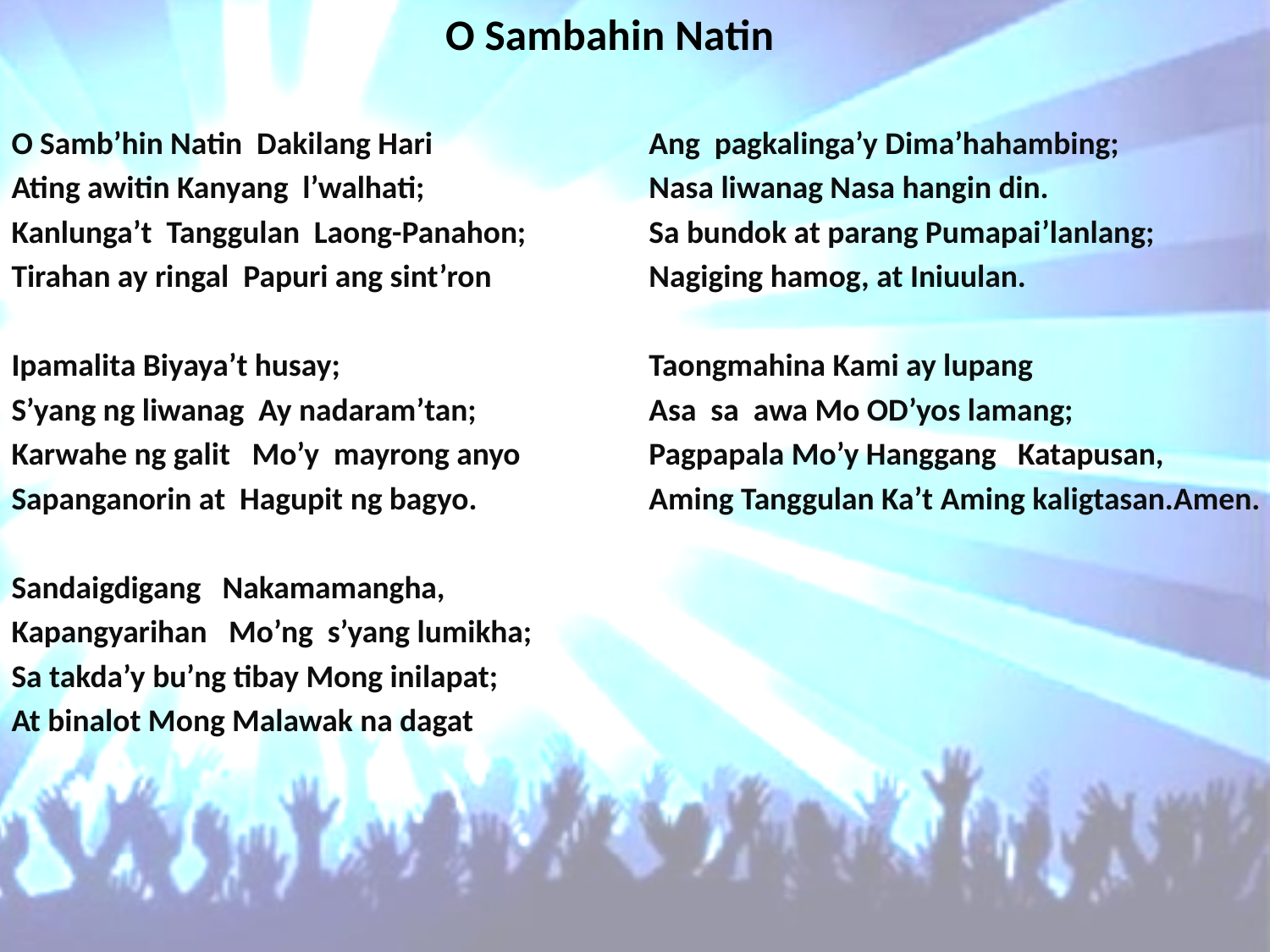

# O Sambahin Natin
O Samb’hin Natin  Dakilang Hari
Ating awitin Kanyang  l’walhati;
Kanlunga’t  Tanggulan  Laong-Panahon;
Tirahan ay ringal  Papuri ang sint’ron

Ipamalita Biyaya’t husay;
S’yang ng liwanag  Ay nadaram’tan;
Karwahe ng galit   Mo’y  mayrong anyo
Sapanganorin at  Hagupit ng bagyo.

Sandaigdigang   Nakamamangha,
Kapangyarihan   Mo’ng  s’yang lumikha;
Sa takda’y bu’ng tibay Mong inilapat;
At binalot Mong Malawak na dagat
Ang  pagkalinga’y Dima’hahambing;
Nasa liwanag Nasa hangin din.
Sa bundok at parang Pumapai’lanlang;
Nagiging hamog, at Iniuulan.

Taongmahina Kami ay lupang
Asa  sa  awa Mo OD’yos lamang;
Pagpapala Mo’y Hanggang   Katapusan,
Aming Tanggulan Ka’t Aming kaligtasan.Amen.